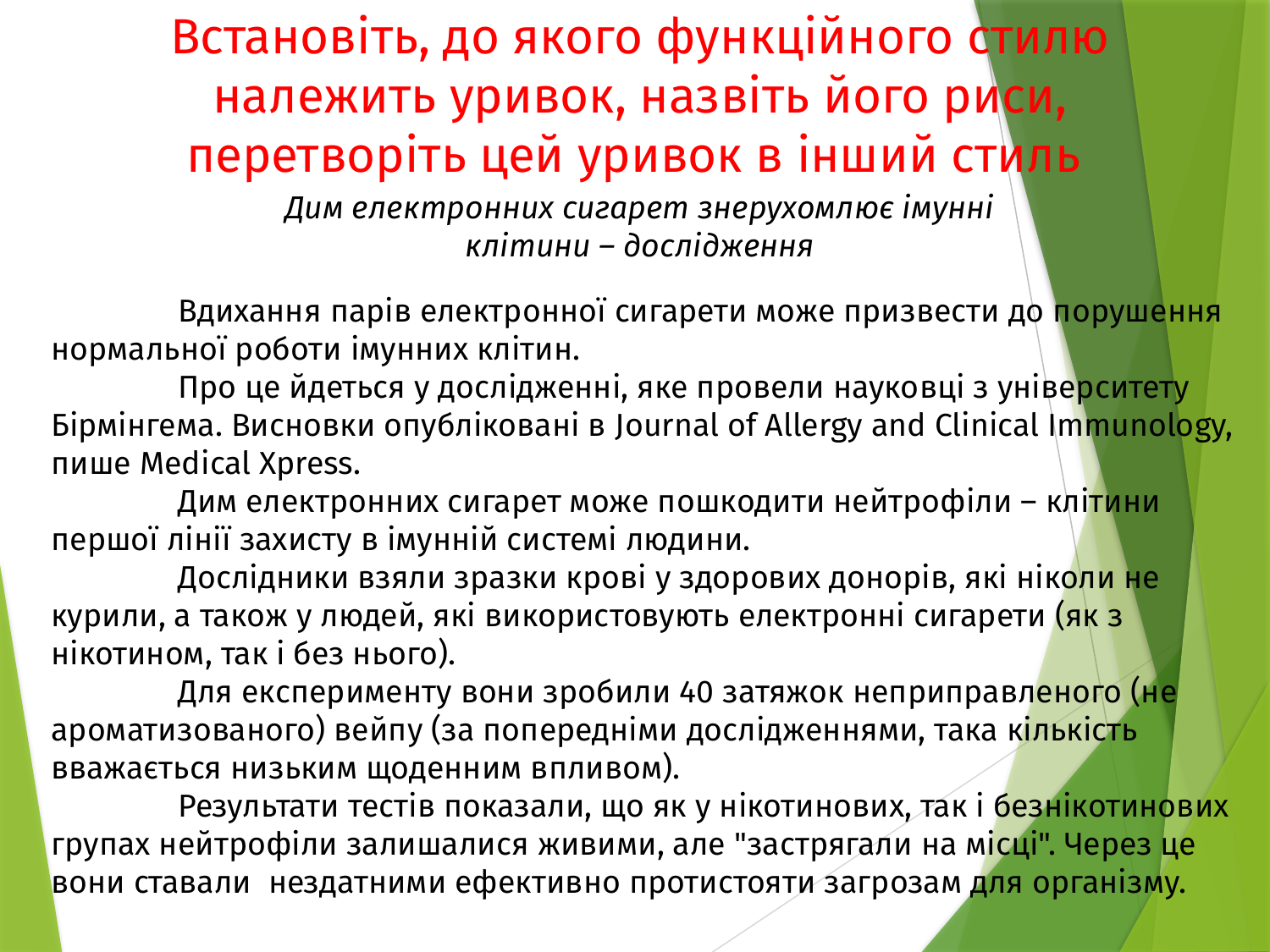

# Встановіть, до якого функційного стилю належить уривок, назвіть його риси, перетворіть цей уривок в інший стиль
Дим електронних сигарет знерухомлює імунні клітини – дослідження
   	Вдихання парів електронної сигарети може призвести до порушення нормальної роботи імунних клітин.
	Про це йдеться у дослідженні, яке провели науковці з університету Бірмінгема. Висновки опубліковані в Journal of Allergy and Clinical Immunology, пише Medical Хpress.
	Дим електронних сигарет може пошкодити нейтрофіли – клітини першої лінії захисту в імунній системі людини.
	Дослідники взяли зразки крові у здорових донорів, які ніколи не курили, а також у людей, які використовують електронні сигарети (як з нікотином, так і без нього).
	Для експерименту вони зробили 40 затяжок неприправленого (не ароматизованого) вейпу (за попередніми дослідженнями, така кількість вважається низьким щоденним впливом).
	Результати тестів показали, що як у нікотинових, так і безнікотинових групах нейтрофіли залишалися живими, але "застрягали на місці". Через це вони ставали  нездатними ефективно протистояти загрозам для організму.